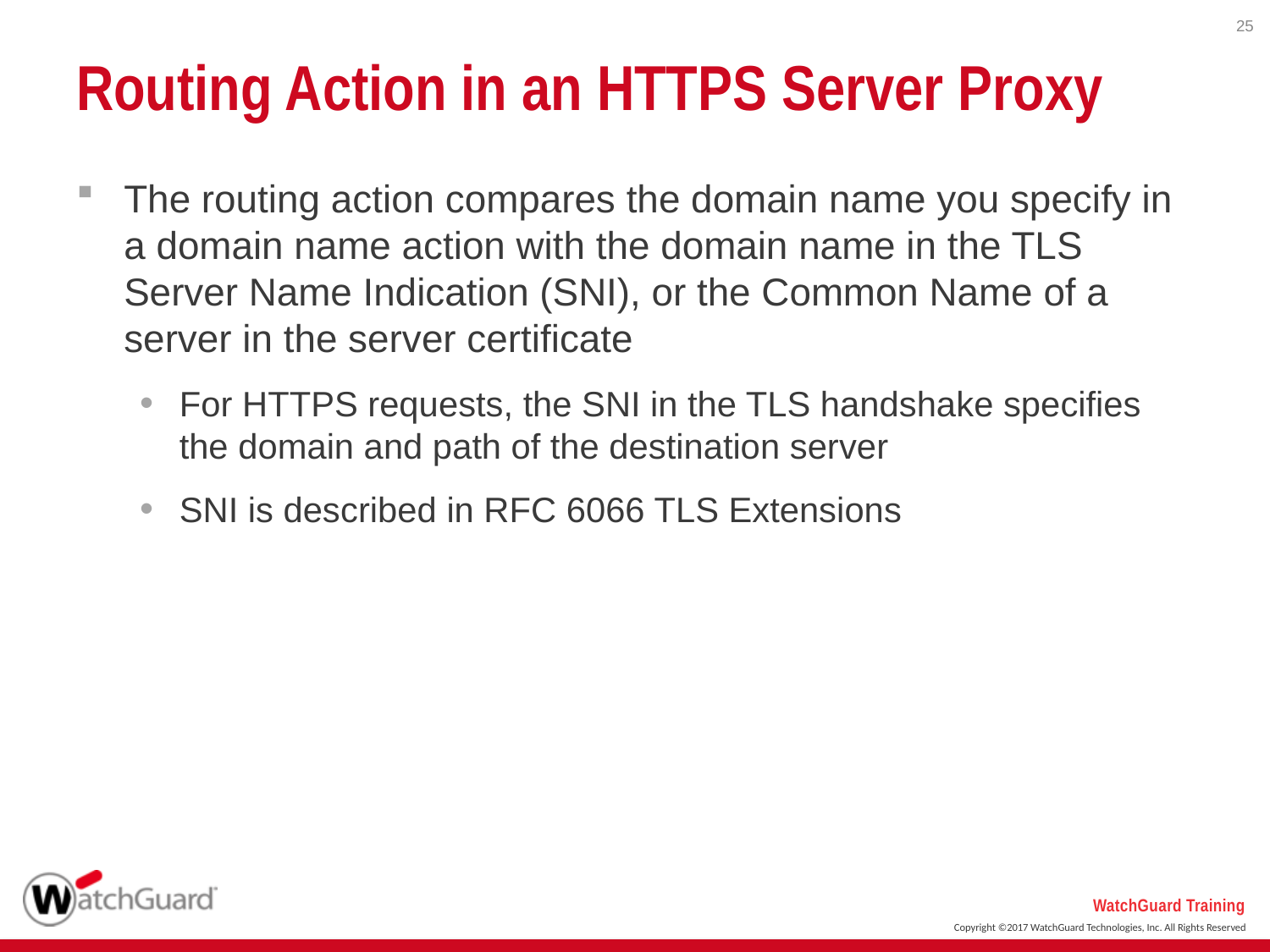

25
# Routing Action in an HTTPS Server Proxy
The routing action compares the domain name you specify in a domain name action with the domain name in the TLS Server Name Indication (SNI), or the Common Name of a server in the server certificate
For HTTPS requests, the SNI in the TLS handshake specifies the domain and path of the destination server
SNI is described in RFC 6066 TLS Extensions